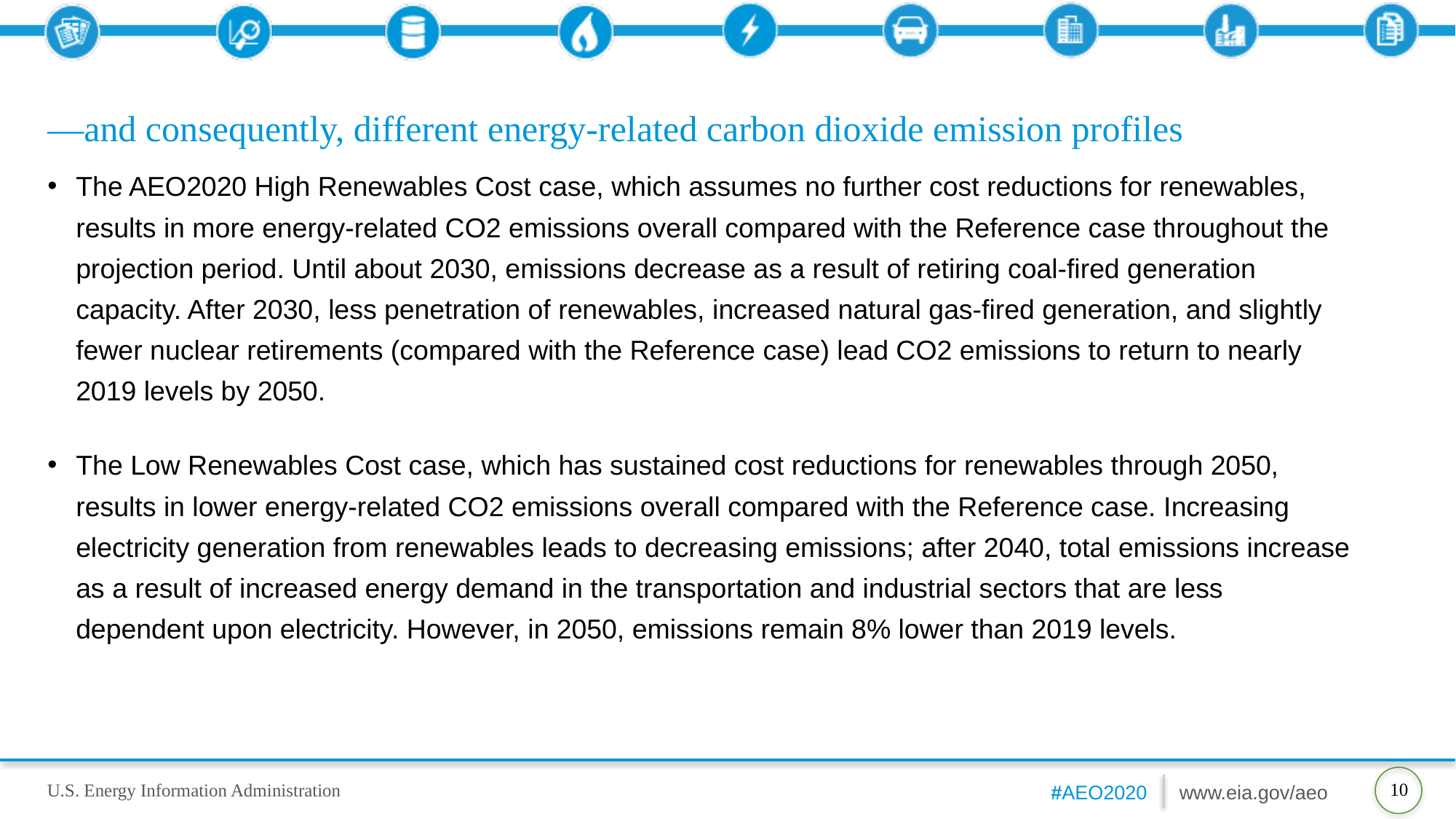

# —and consequently, different energy-related carbon dioxide emission profiles
The AEO2020 High Renewables Cost case, which assumes no further cost reductions for renewables, results in more energy-related CO2 emissions overall compared with the Reference case throughout the projection period. Until about 2030, emissions decrease as a result of retiring coal-fired generation capacity. After 2030, less penetration of renewables, increased natural gas-fired generation, and slightly fewer nuclear retirements (compared with the Reference case) lead CO2 emissions to return to nearly 2019 levels by 2050.
The Low Renewables Cost case, which has sustained cost reductions for renewables through 2050, results in lower energy-related CO2 emissions overall compared with the Reference case. Increasing electricity generation from renewables leads to decreasing emissions; after 2040, total emissions increase as a result of increased energy demand in the transportation and industrial sectors that are less dependent upon electricity. However, in 2050, emissions remain 8% lower than 2019 levels.
10